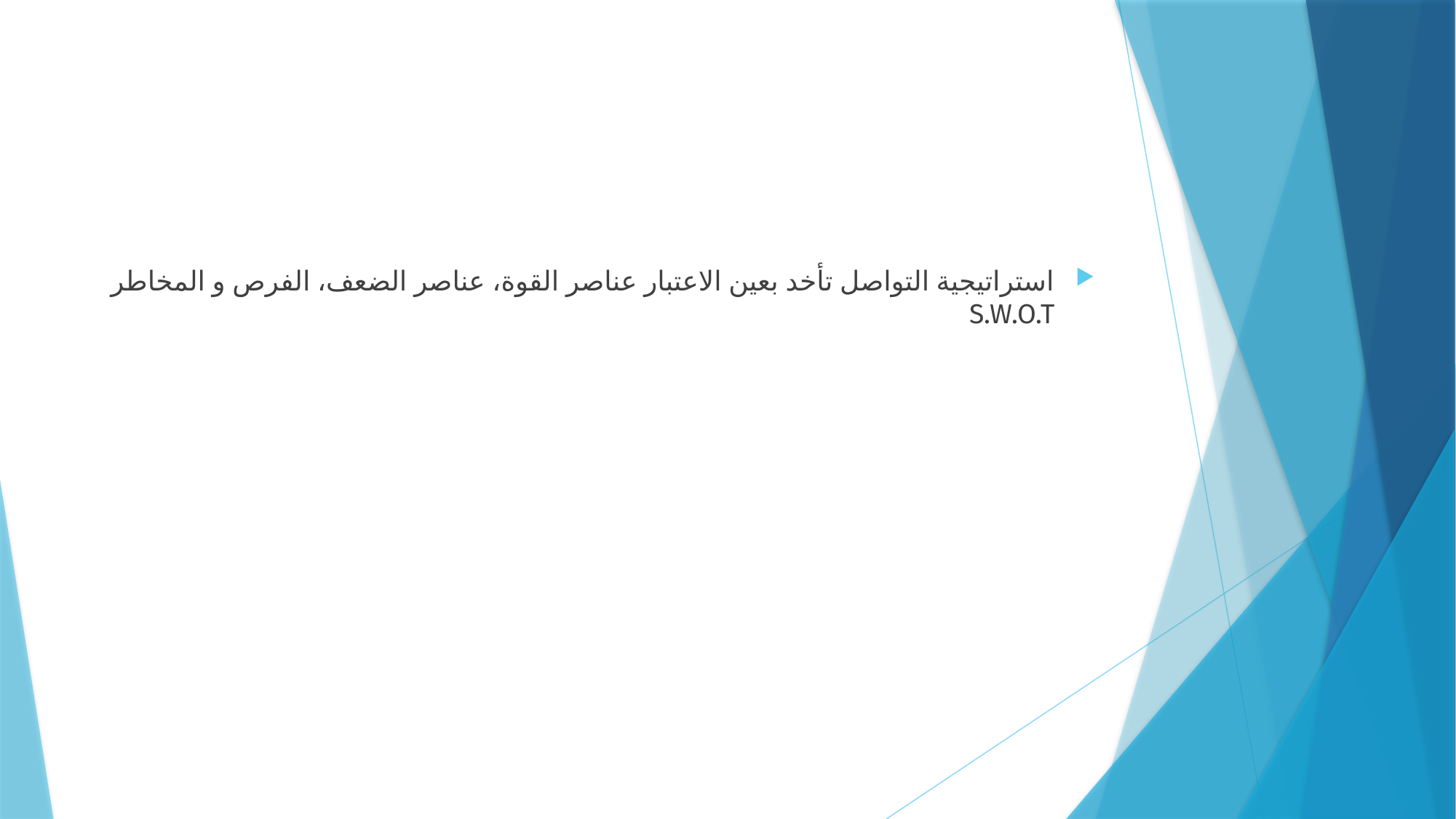

استراتيجية التواصل تأخد بعين الاعتبار عناصر القوة، عناصر الضعف، الفرص و المخاطر S.W.O.T